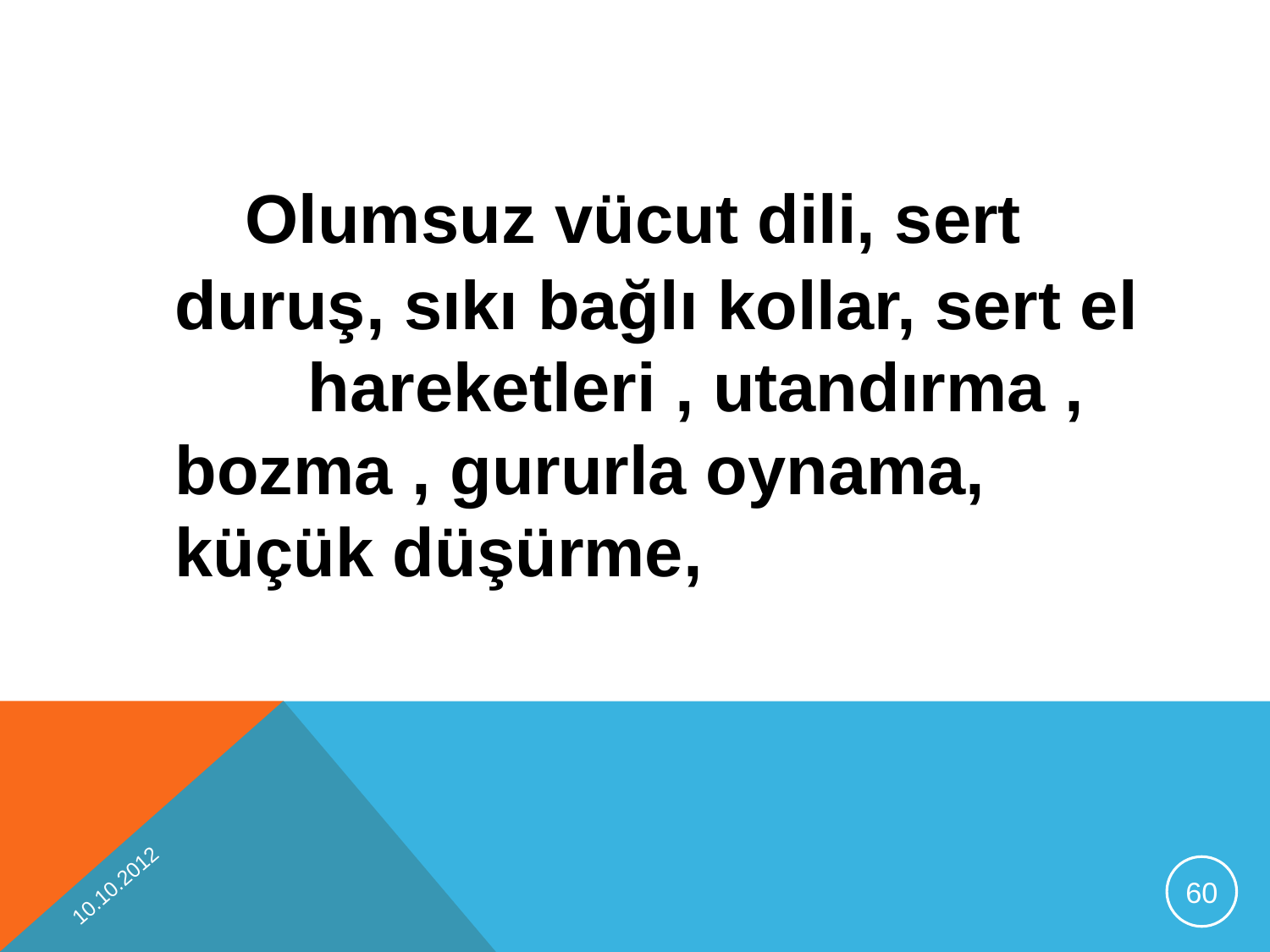

Olumsuz vücut dili, sert duruş, sıkı bağlı kollar, sert el        hareketleri , utandırma , bozma , gururla oynama, küçük düşürme,
10.10.2012
60